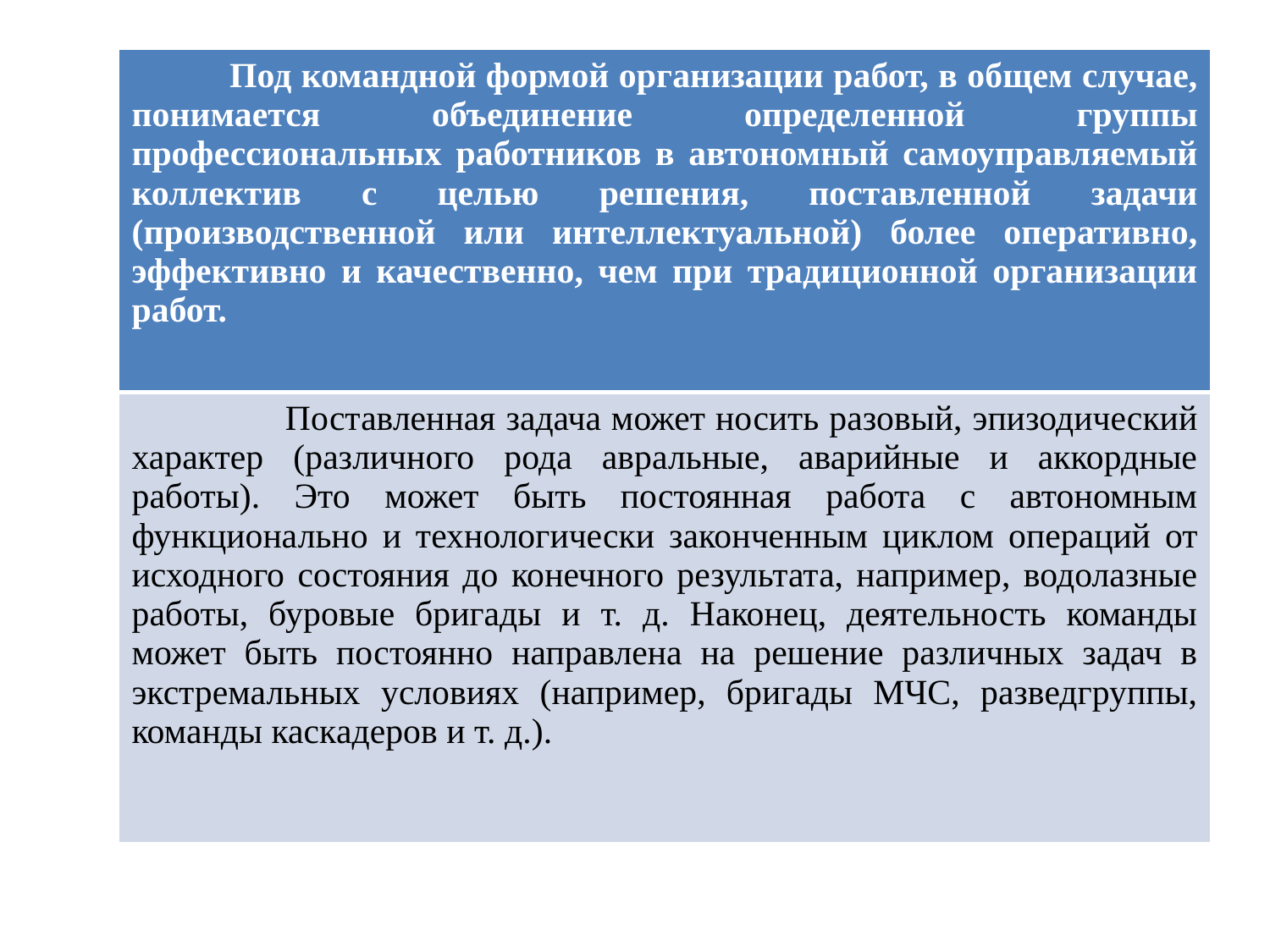

| Под командной формой организации работ, в общем случае, понимается объединение определенной группы профессиональных работников в автономный самоуправляемый коллектив с целью решения, поставленной задачи (производственной или интеллектуальной) более оперативно, эффективно и качественно, чем при традиционной организации работ. |
| --- |
| Поставленная задача может носить разовый, эпизодический характер (различного рода авральные, аварийные и аккордные работы). Это может быть постоянная работа с автономным функционально и технологически законченным циклом операций от исходного состояния до конечного результата, например, водолазные работы, буровые бригады и т. д. Наконец, деятельность команды может быть постоянно направлена на решение различных задач в экстремальных условиях (например, бригады МЧС, разведгруппы, команды каскадеров и т. д.). |